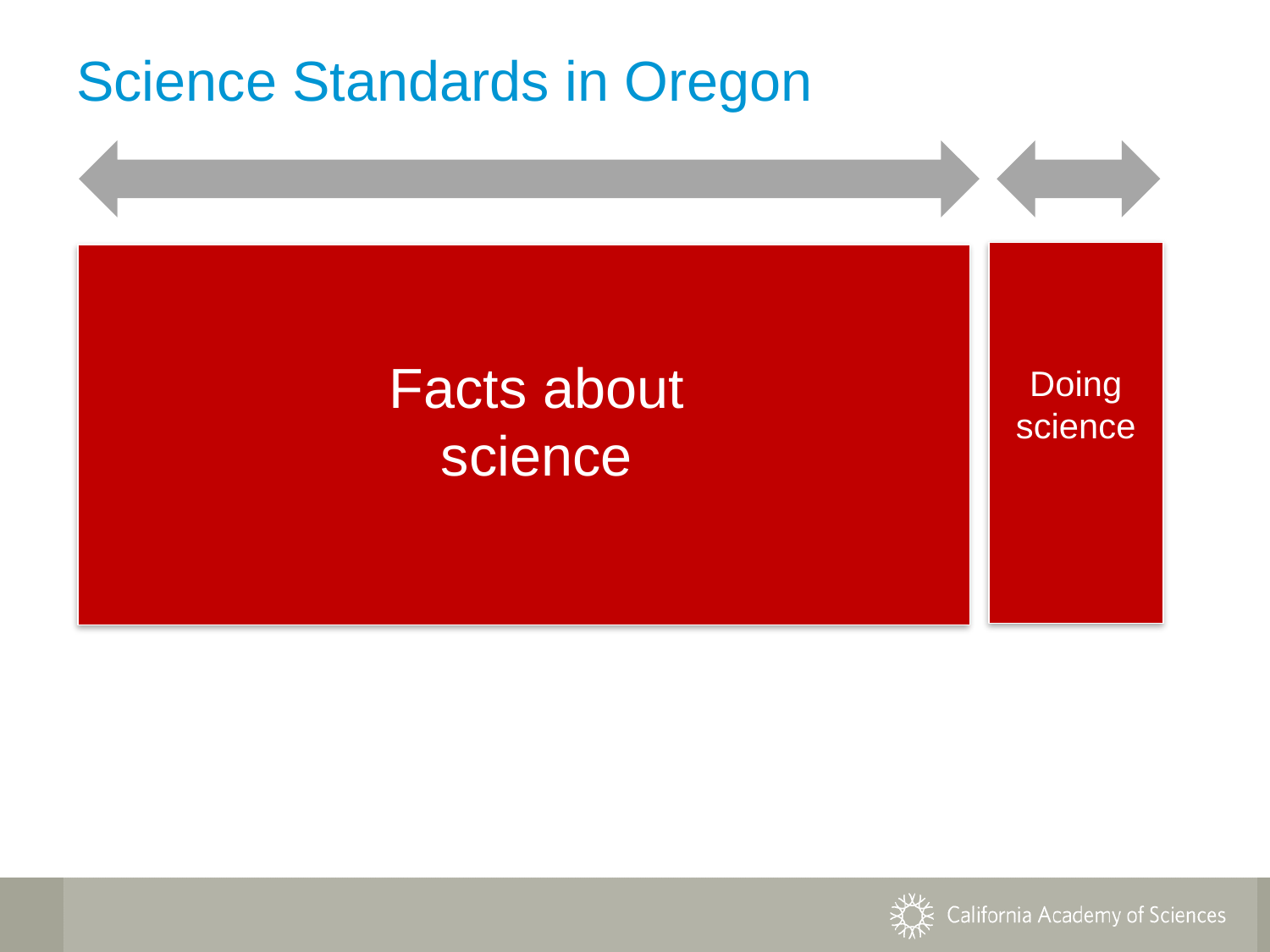

# Science Standards in Oregon

Facts about science
Doing science